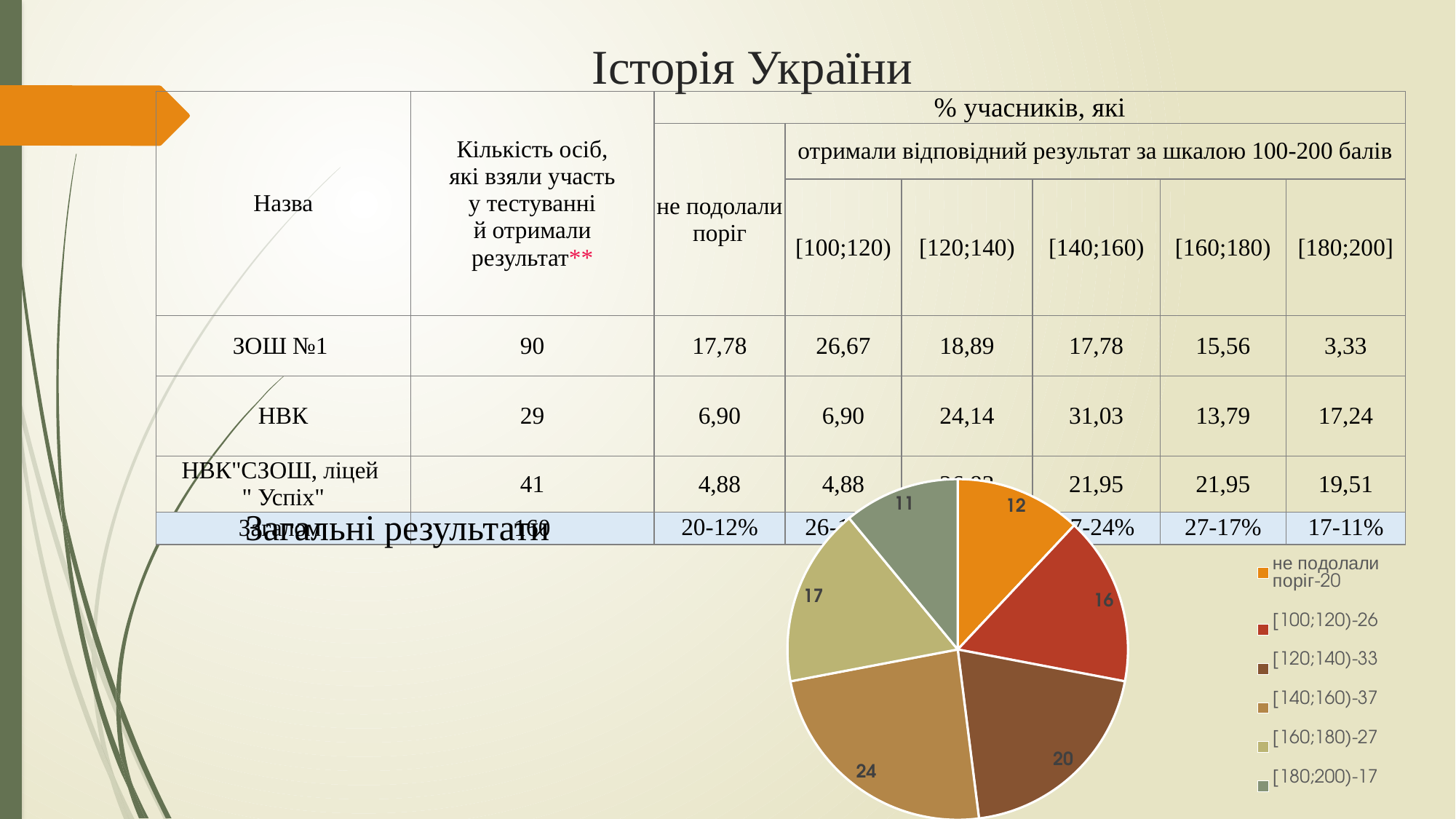

Історія України
| Назва | Кількість осіб, які взяли участь у тестуванні й отримали результат\*\* | % учасників, які |  |  |  |  |  |
| --- | --- | --- | --- | --- | --- | --- | --- |
|  |  | не подолали поріг | отримали відповідний результат за шкалою 100-200 балів |  |  |  |  |
| Назва |  |  | [100;120) | [120;140) | [140;160) | [160;180) | [180;200] |
| ЗОШ №1 | 90 | 17,78 | 26,67 | 18,89 | 17,78 | 15,56 | 3,33 |
| НВК | 29 | 6,90 | 6,90 | 24,14 | 31,03 | 13,79 | 17,24 |
| НВК"СЗОШ, ліцей " Успіх" | 41 | 4,88 | 4,88 | 26,83 | 21,95 | 21,95 | 19,51 |
| Загалом: | 160 | 20-12% | 26-16% | 33-20% | 37-24% | 27-17% | 17-11% |

### Chart

| Category | Столбец1 |
|---|---|
| не подолали поріг-20 | 12.0 |
| [100;120)-26 | 16.0 |
| [120;140)-33 | 20.0 |
| [140;160)-37 | 24.0 |
| [160;180)-27 | 17.0 |
| [180;200)-17 | 11.0 |
Загальні результати